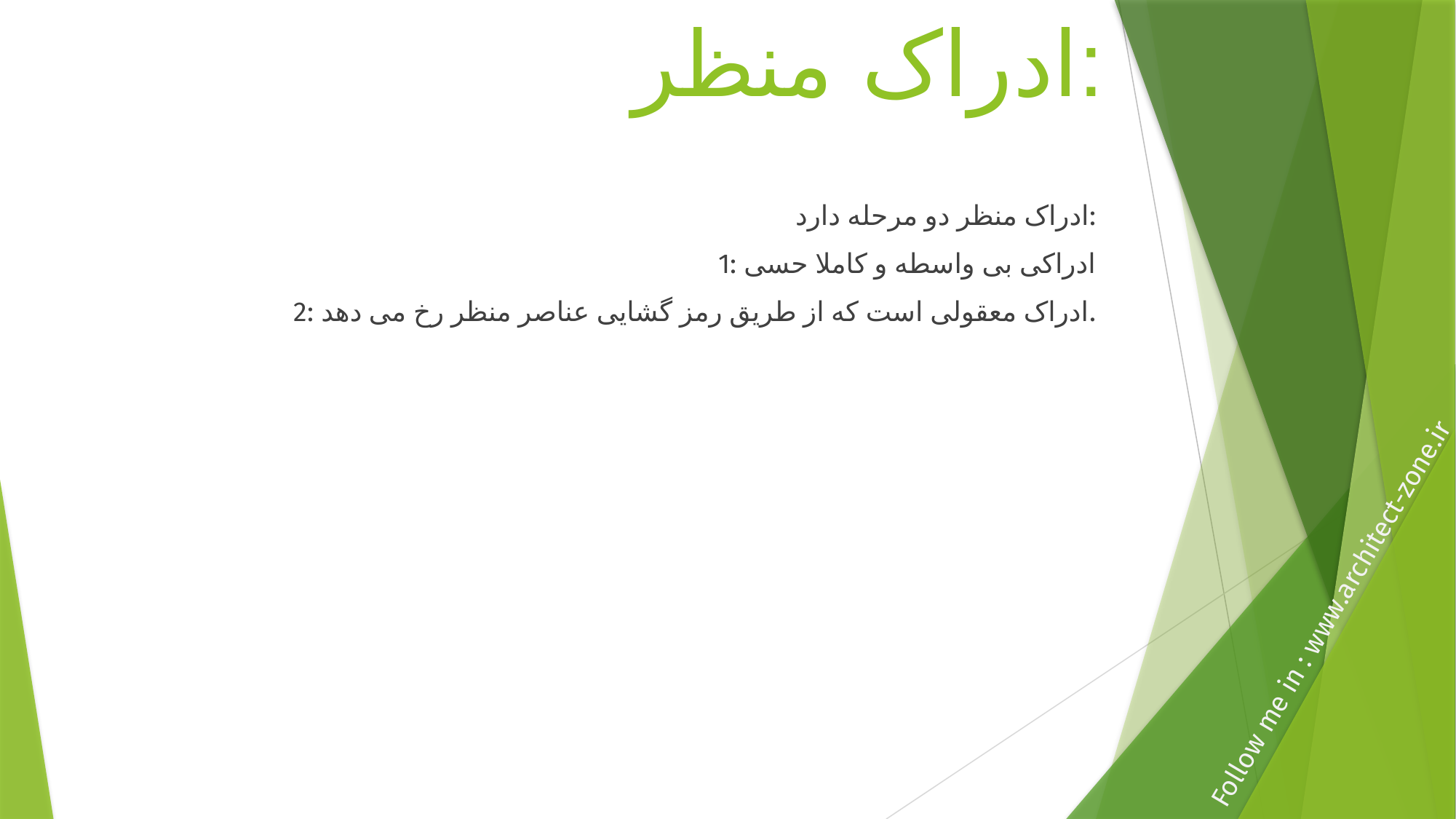

# ادراک منظر:
ادراک منظر دو مرحله دارد:
1: ادراکی بی واسطه و کاملا حسی
2: ادراک معقولی است که از طریق رمز گشایی عناصر منظر رخ می دهد.

Follow me in : www.architect-zone.ir